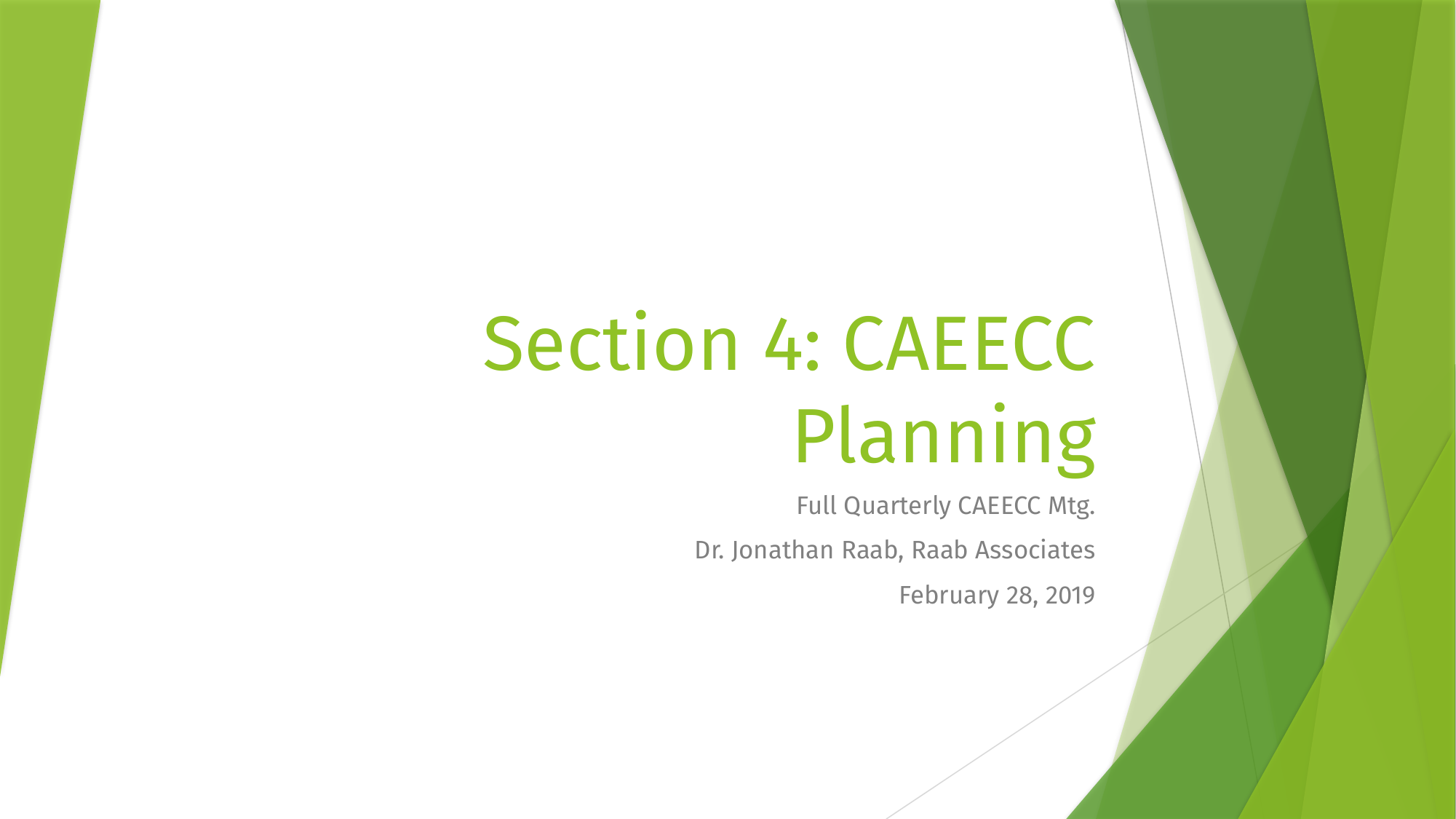

# Section 4: CAEECC Planning
Full Quarterly CAEECC Mtg.
Dr. Jonathan Raab, Raab Associates
February 28, 2019